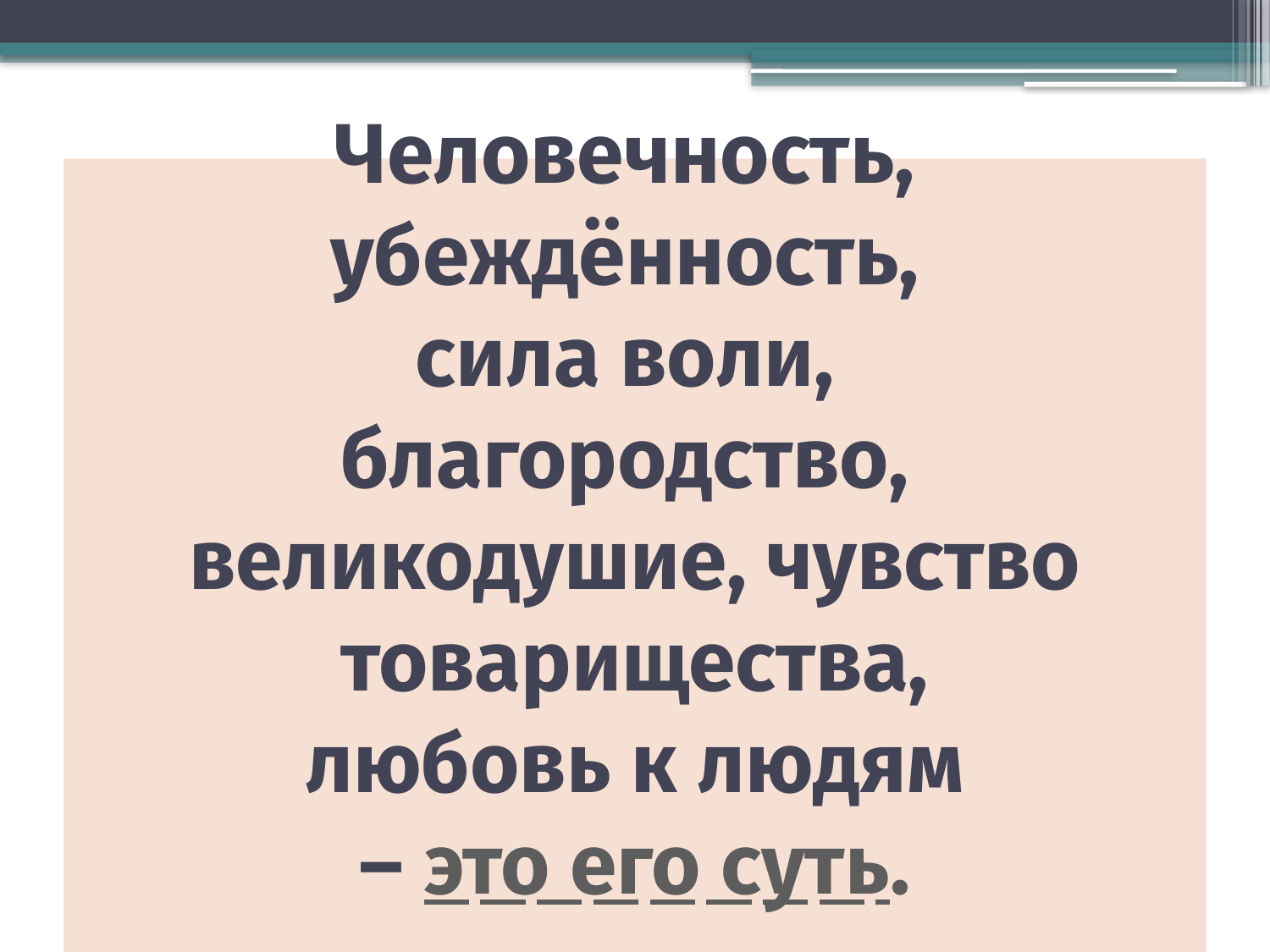

# Человечность, убеждённость, сила воли, благородство, великодушие, чувство товарищества, любовь к людям – это его суть.